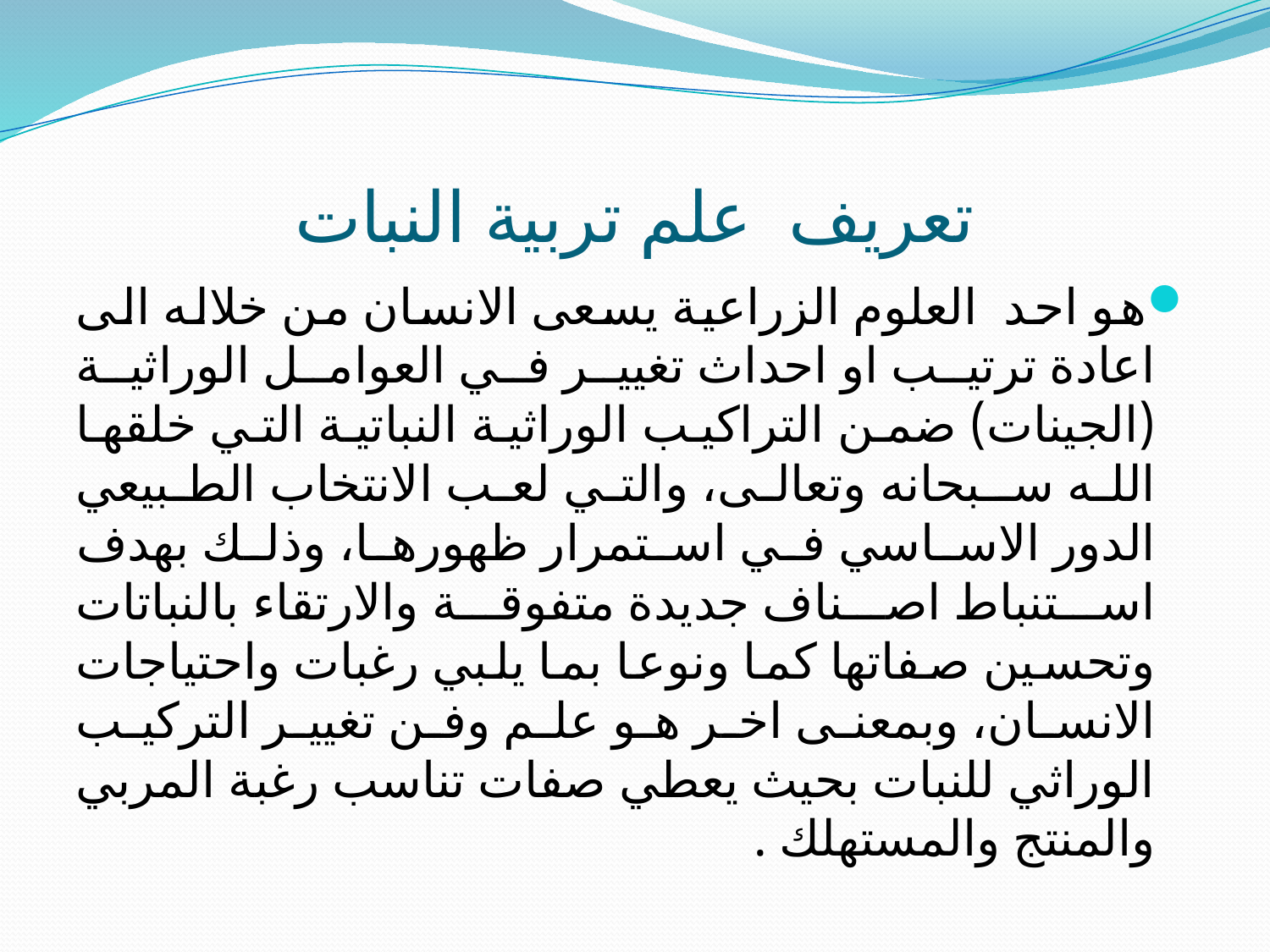

# تعريف  علم تربية النبات
هو احد  العلوم الزراعية يسعى الانسان من خلاله الى اعادة ترتيب او احداث تغيير في العوامل الوراثية (الجينات) ضمن التراكيب الوراثية النباتية التي خلقها الله سـبحانه وتعالى، والتي لعب الانتخاب الطبيعي الدور الاساسي في استمرار ظهورها، وذلك بهدف استنباط اصناف جديدة متفوقة والارتقاء بالنباتات وتحسين صفاتها كما ونوعا بما يلبي رغبات واحتياجات الانسان، وبمعنى اخر هو علم وفن تغيير التركيب الوراثي للنبات بحيث يعطي صفات تناسب رغبة المربي والمنتج والمستهلك .